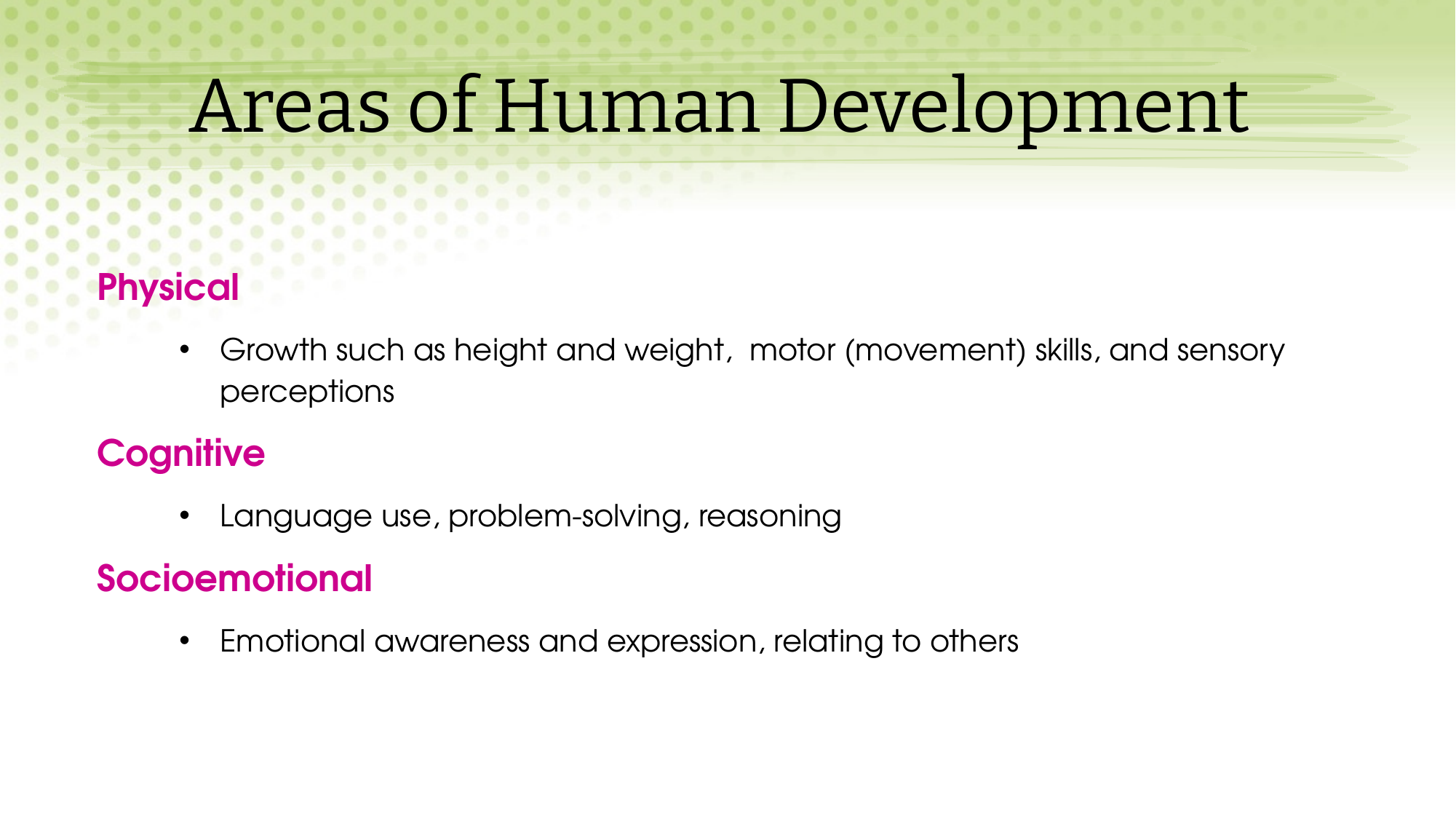

# Areas of Human Development
Physical
Growth such as height and weight,  motor (movement) skills, and sensory perceptions
Cognitive
Language use, problem-solving, reasoning
Socioemotional
Emotional awareness and expression, relating to others